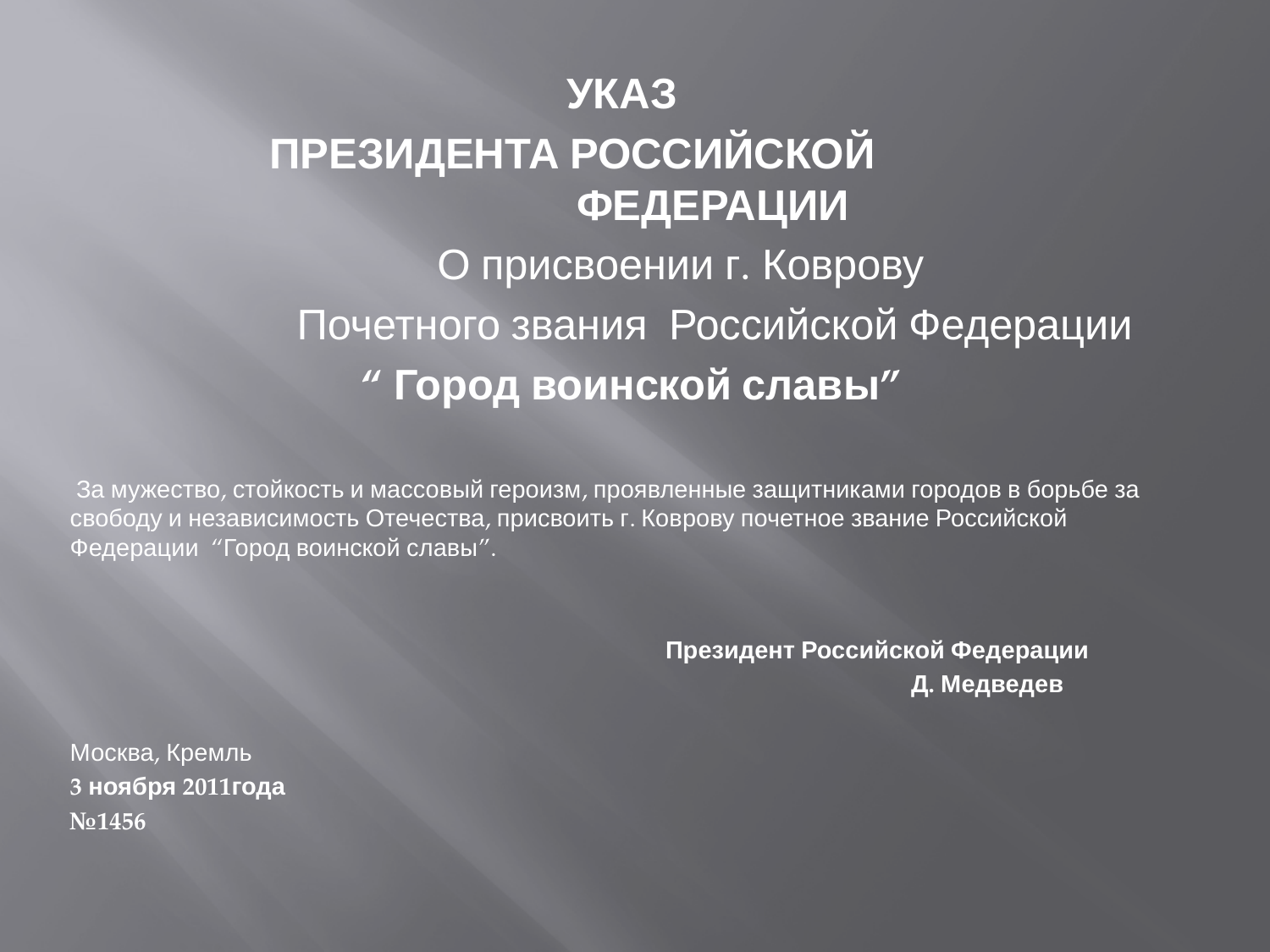

#
                                              УКАЗ
                  ПРЕЗИДЕНТА РОССИЙСКОЙ                                         ФЕДЕРАЦИИ
                                  О присвоении г. Коврову
                     Почетного звания  Российской Федерации
                           “ Город воинской славы”

 За мужество, стойкость и массовый героизм, проявленные защитниками городов в борьбе за свободу и независимость Отечества, присвоить г. Коврову почетное звание Российской Федерации  “Город воинской славы”.

                                                                                                 Президент Российской Федерации
                                                                                                                                         Д. Медведев

Москва, Кремль
3 ноября 2011года
№1456